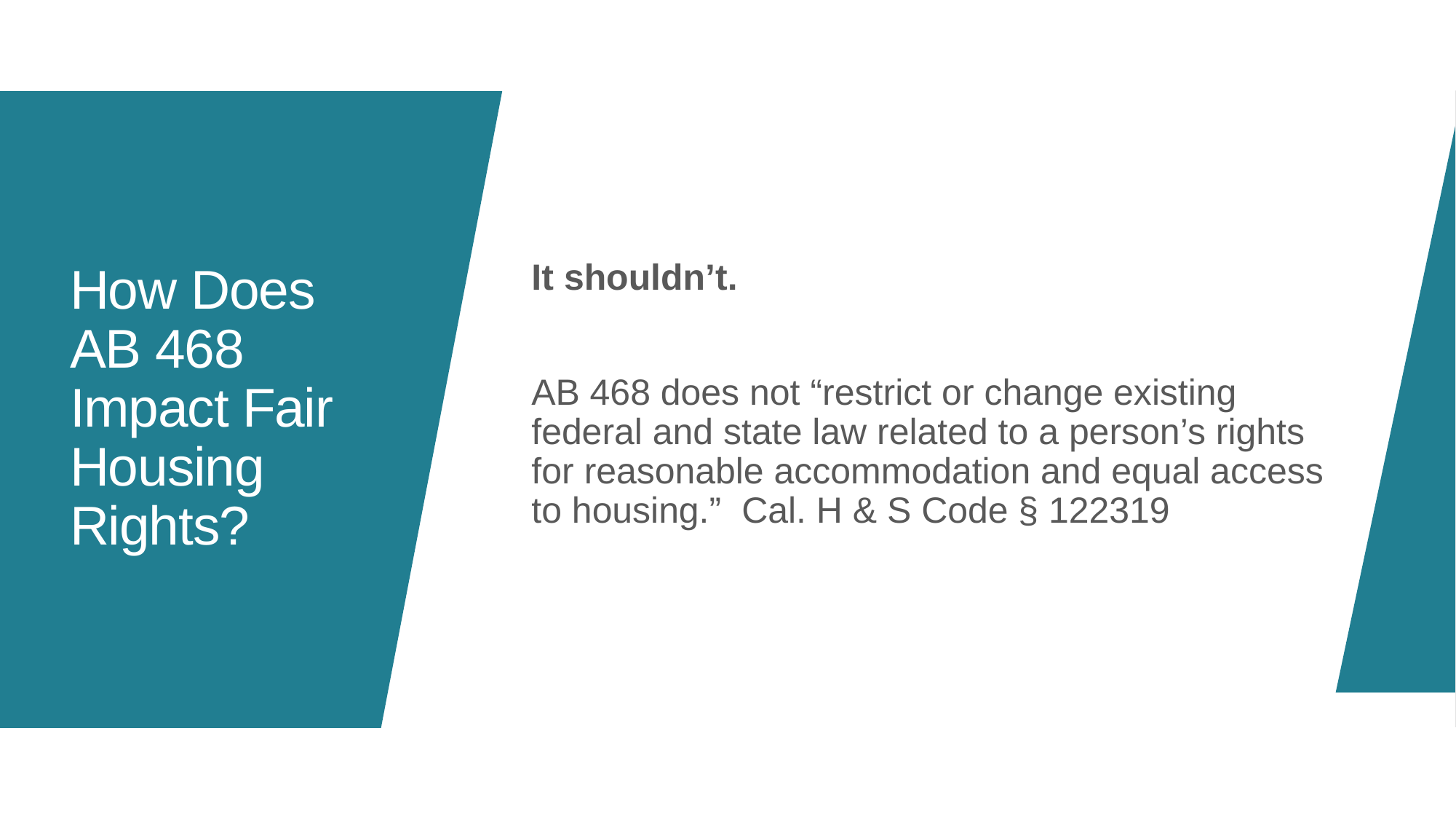

It shouldn’t.

AB 468 does not “restrict or change existing federal and state law related to a person’s rights for reasonable accommodation and equal access to housing.”  Cal. H & S Code § 122319

# How Does AB 468 Impact Fair Housing Rights?